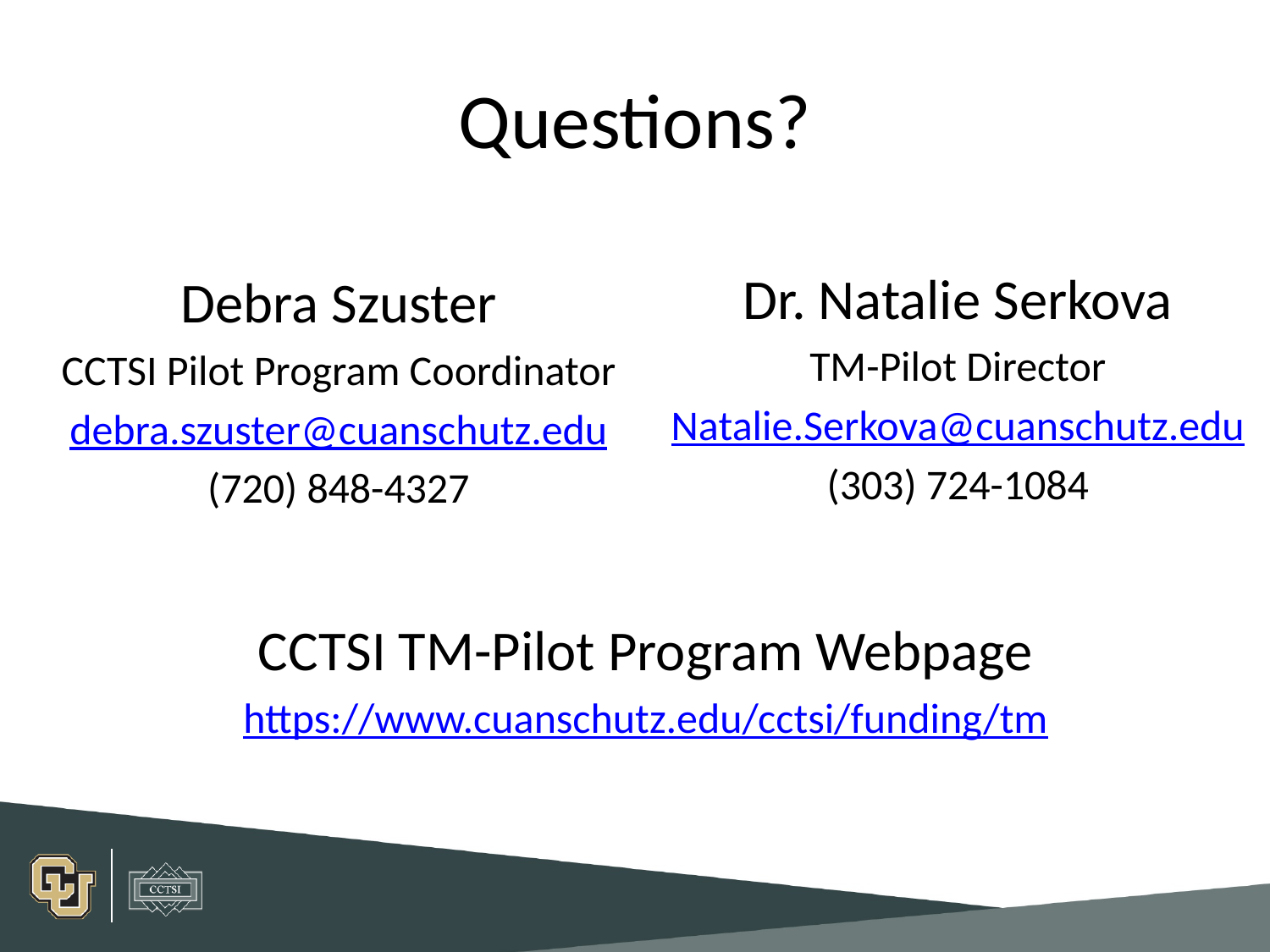

# Questions?

Dr. Natalie Serkova
TM-Pilot Director
Natalie.Serkova@cuanschutz.edu
(303) 724-1084
Debra Szuster
CCTSI Pilot Program Coordinator
debra.szuster@cuanschutz.edu
(720) 848-4327
CCTSI TM-Pilot Program Webpage
https://www.cuanschutz.edu/cctsi/funding/tm